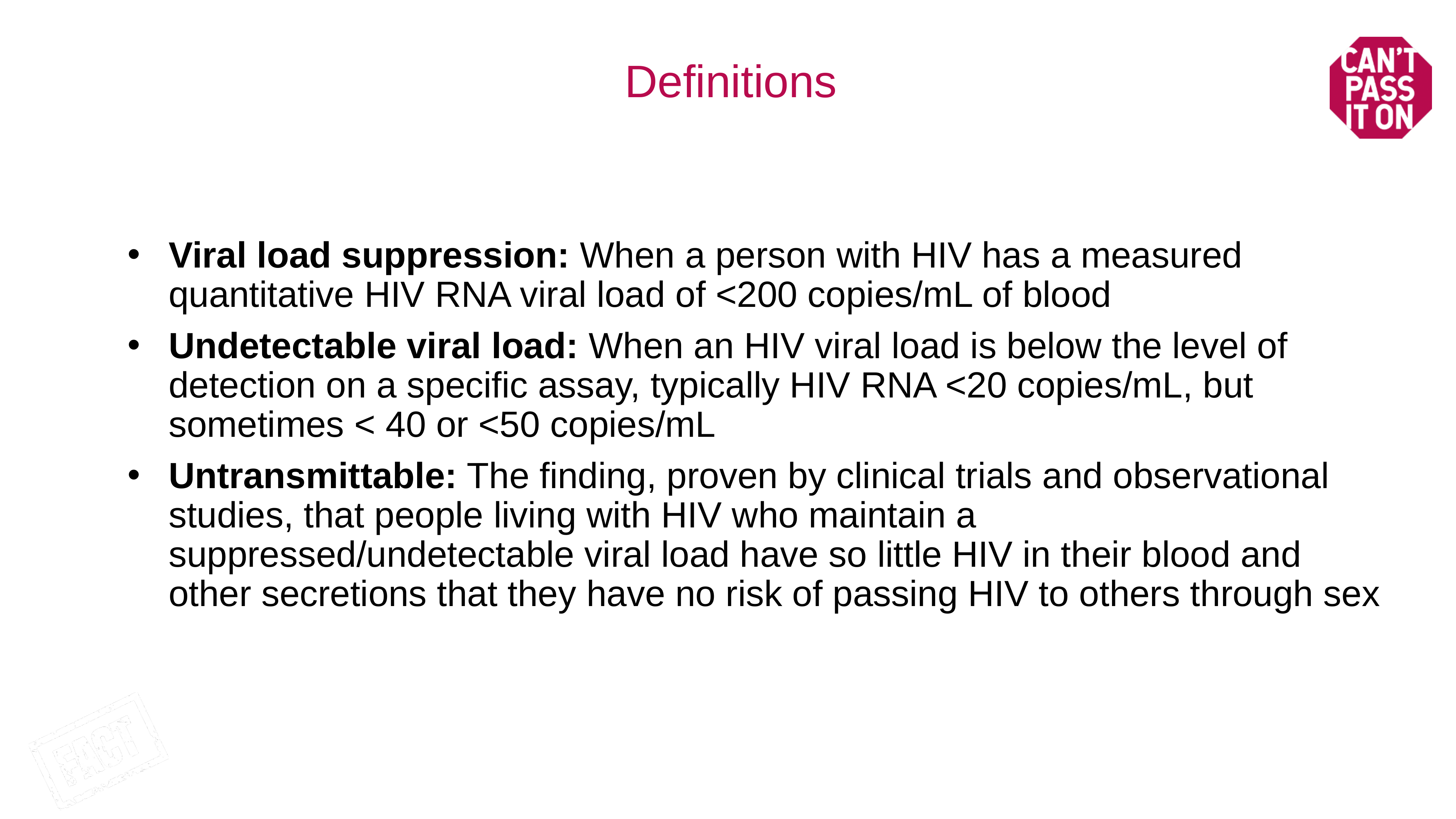

# Definitions
Viral load suppression: When a person with HIV has a measured quantitative HIV RNA viral load of <200 copies/mL of blood
Undetectable viral load: When an HIV viral load is below the level of detection on a specific assay, typically HIV RNA <20 copies/mL, but sometimes < 40 or <50 copies/mL
Untransmittable: The finding, proven by clinical trials and observational studies, that people living with HIV who maintain a suppressed/undetectable viral load have so little HIV in their blood and other secretions that they have no risk of passing HIV to others through sex